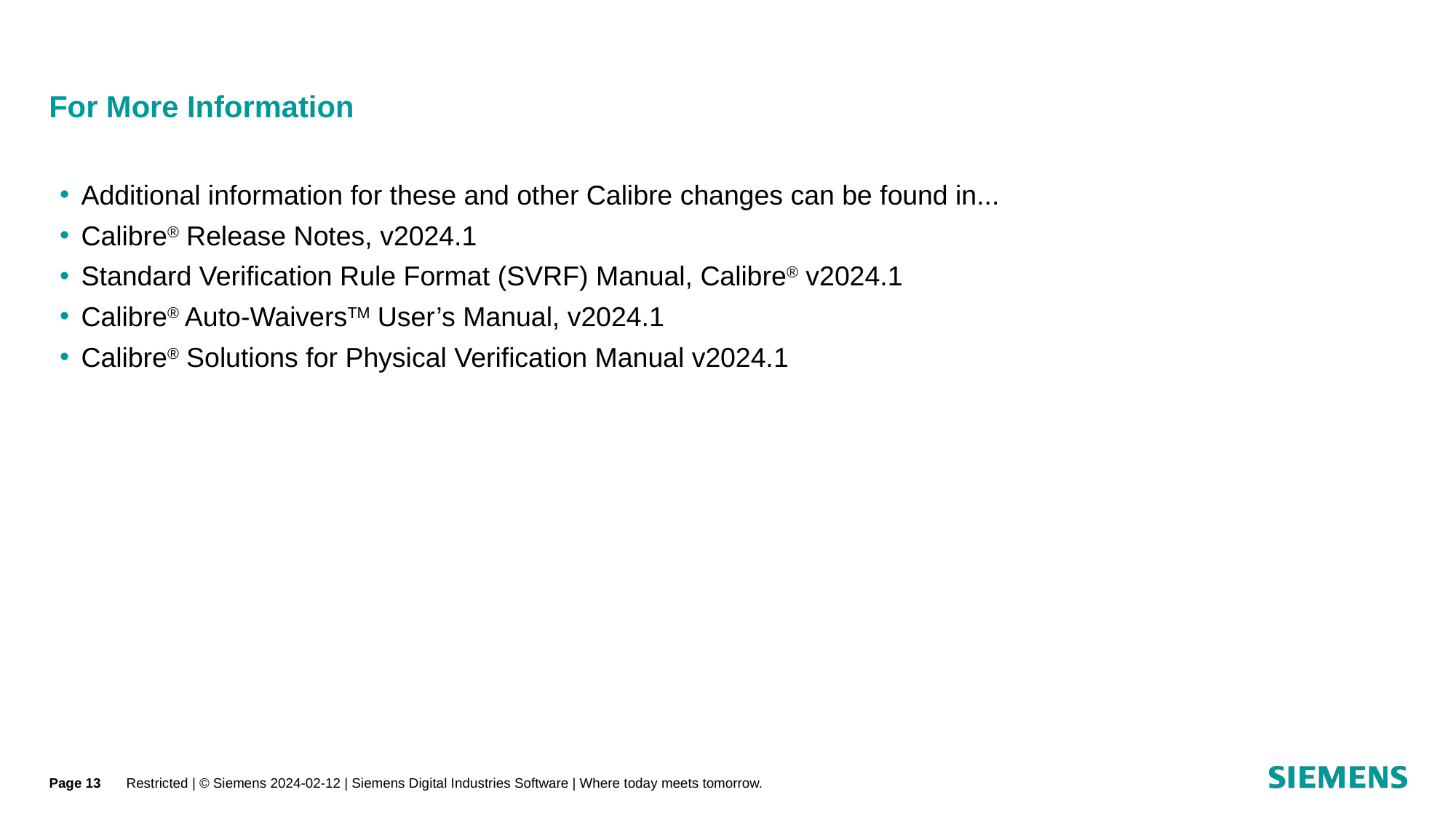

# For More Information
Additional information for these and other Calibre changes can be found in...
Calibre® Release Notes, v2024.1
Standard Verification Rule Format (SVRF) Manual, Calibre® v2024.1
Calibre® Auto-WaiversTM User’s Manual, v2024.1
Calibre® Solutions for Physical Verification Manual v2024.1

Click to edit Master text styles
Second level
Third level
Fourth level
Fifth level
Sixth level
Seventh level
Eighth level
Ninth level
Page 13
Restricted | © Siemens 2024-02-12 | Siemens Digital Industries Software | Where today meets tomorrow.